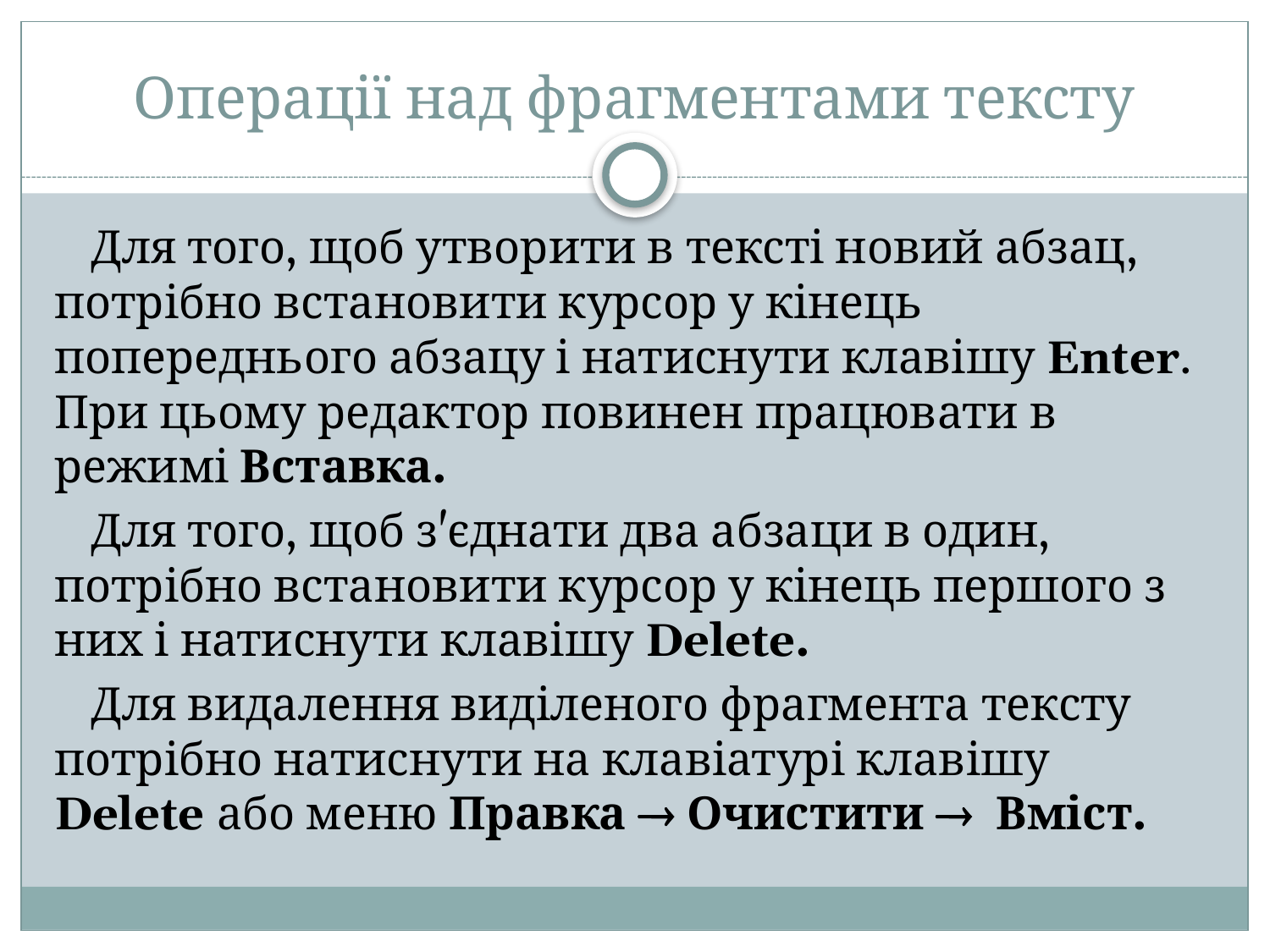

# Операції над фрагментами тексту
Для того, щоб утворити в тексті новий абзац, потрібно встановити курсор у кінець попереднього абзацу і натиснути клавішу Enter. При цьому редактор повинен працювати в режимі Вставка.
Для того, щоб з'єднати два абзаци в один, потрібно встановити курсор у кінець першого з них і натиснути клавішу Delete.
Для видалення виділеного фрагмента тексту потрібно натиснути на клавіатурі клавішу Delete або меню Правка → Очистити →  Вміст.